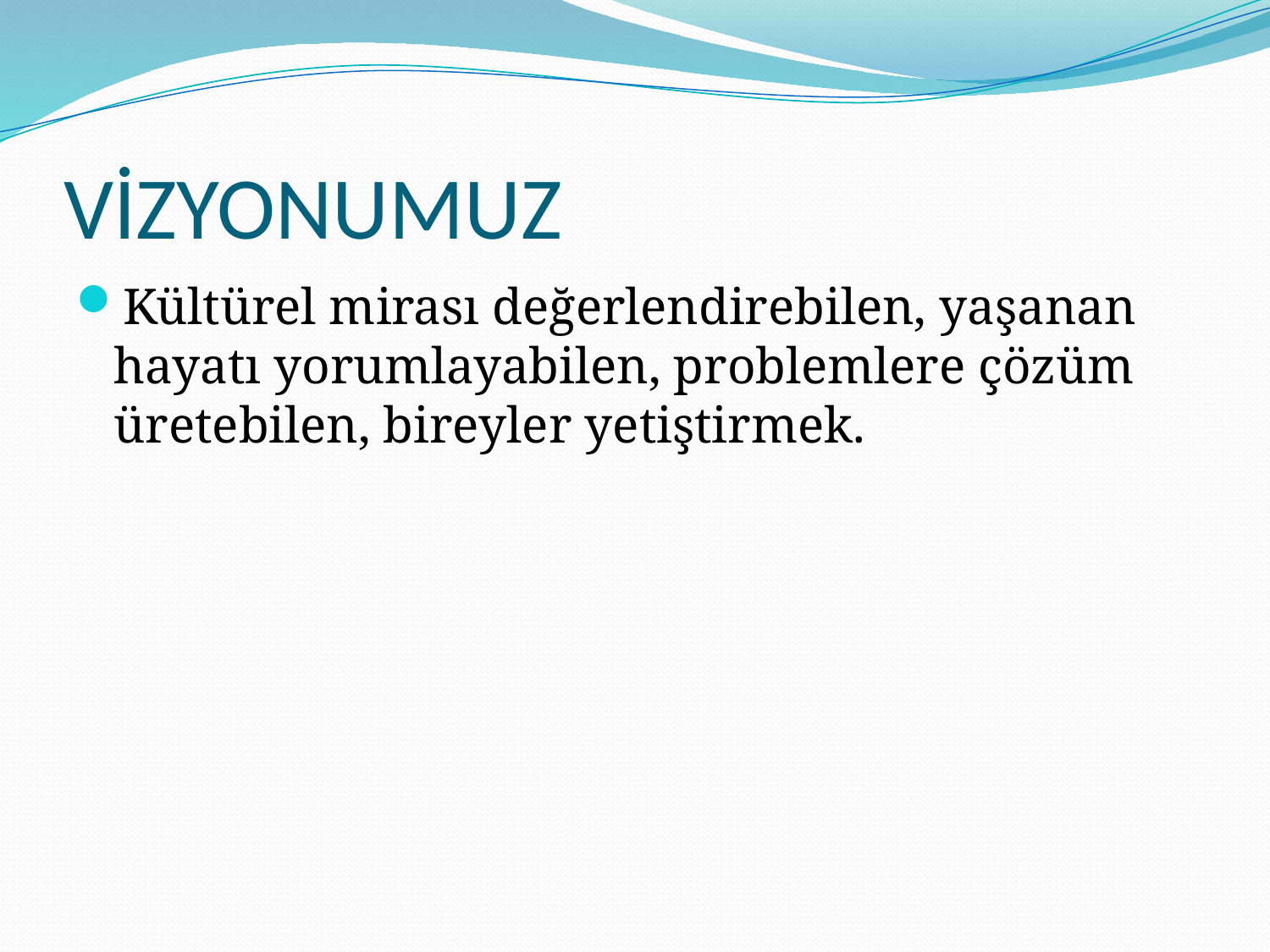

# VİZYONUMUZ
Kültürel mirası değerlendirebilen, yaşanan hayatı yorumlayabilen, problemlere çözüm üretebilen, bireyler yetiştirmek.